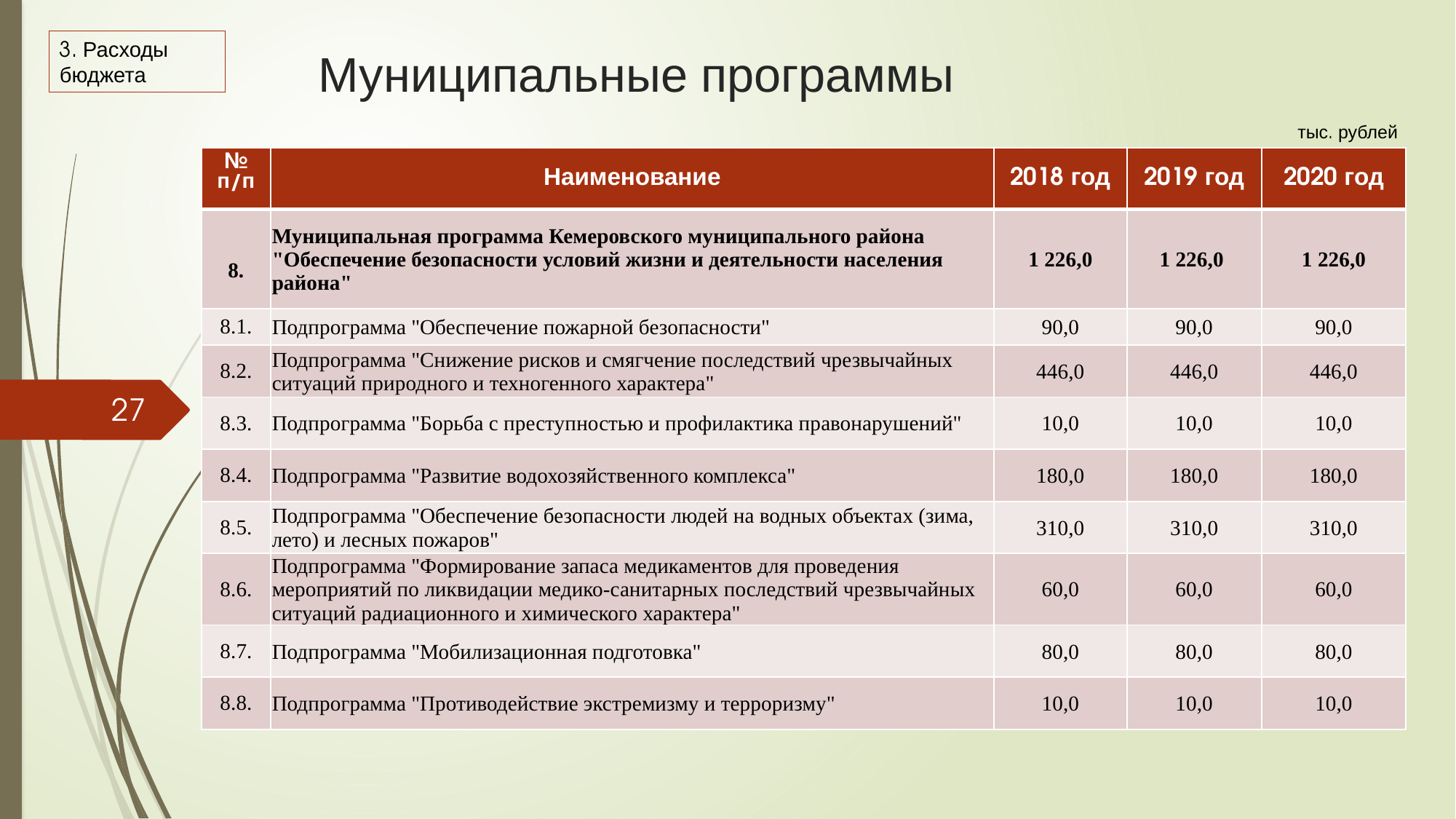

# Муниципальные программы
3. Расходы бюджета
тыс. рублей
| № п/п | Наименование | 2018 год | 2019 год | 2020 год |
| --- | --- | --- | --- | --- |
| 8. | Муниципальная программа Кемеровского муниципального района "Обеспечение безопасности условий жизни и деятельности населения района" | 1 226,0 | 1 226,0 | 1 226,0 |
| 8.1. | Подпрограмма "Обеспечение пожарной безопасности" | 90,0 | 90,0 | 90,0 |
| 8.2. | Подпрограмма "Снижение рисков и смягчение последствий чрезвычайных ситуаций природного и техногенного характера" | 446,0 | 446,0 | 446,0 |
| 8.3. | Подпрограмма "Борьба с преступностью и профилактика правонарушений" | 10,0 | 10,0 | 10,0 |
| 8.4. | Подпрограмма "Развитие водохозяйственного комплекса" | 180,0 | 180,0 | 180,0 |
| 8.5. | Подпрограмма "Обеспечение безопасности людей на водных объектах (зима, лето) и лесных пожаров" | 310,0 | 310,0 | 310,0 |
| 8.6. | Подпрограмма "Формирование запаса медикаментов для проведения мероприятий по ликвидации медико-санитарных последствий чрезвычайных ситуаций радиационного и химического характера" | 60,0 | 60,0 | 60,0 |
| 8.7. | Подпрограмма "Мобилизационная подготовка" | 80,0 | 80,0 | 80,0 |
| 8.8. | Подпрограмма "Противодействие экстремизму и терроризму" | 10,0 | 10,0 | 10,0 |
27